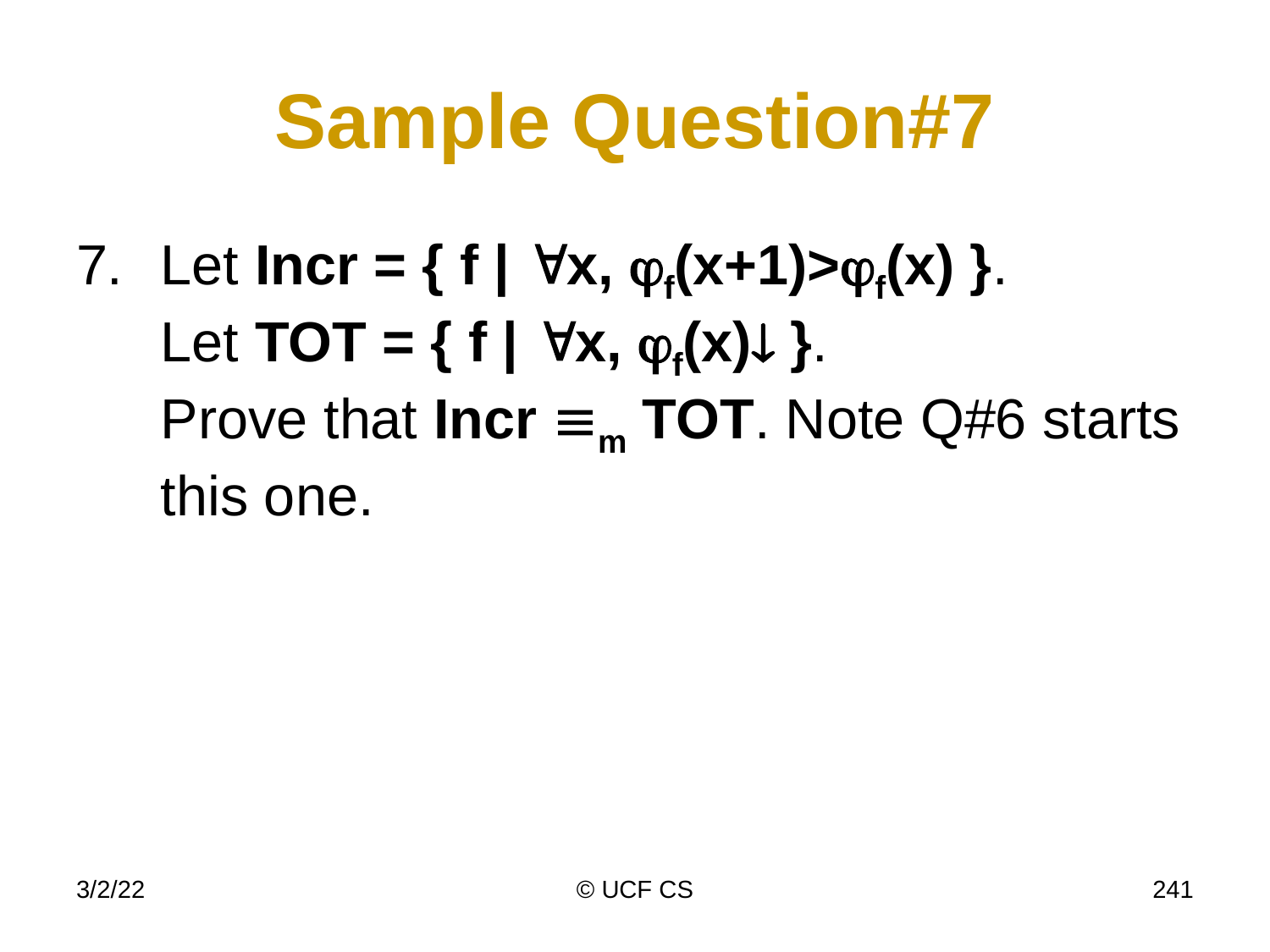

# Sample Question#7
7.	Let Incr = { f | ∀x, ϕf(x+1)>ϕf(x) }.
Let TOT = { f | ∀x, ϕf(x)↓ }.
Prove that Incr ≡m TOT. Note Q#6 starts this one.
3/2/22
© UCF CS
241